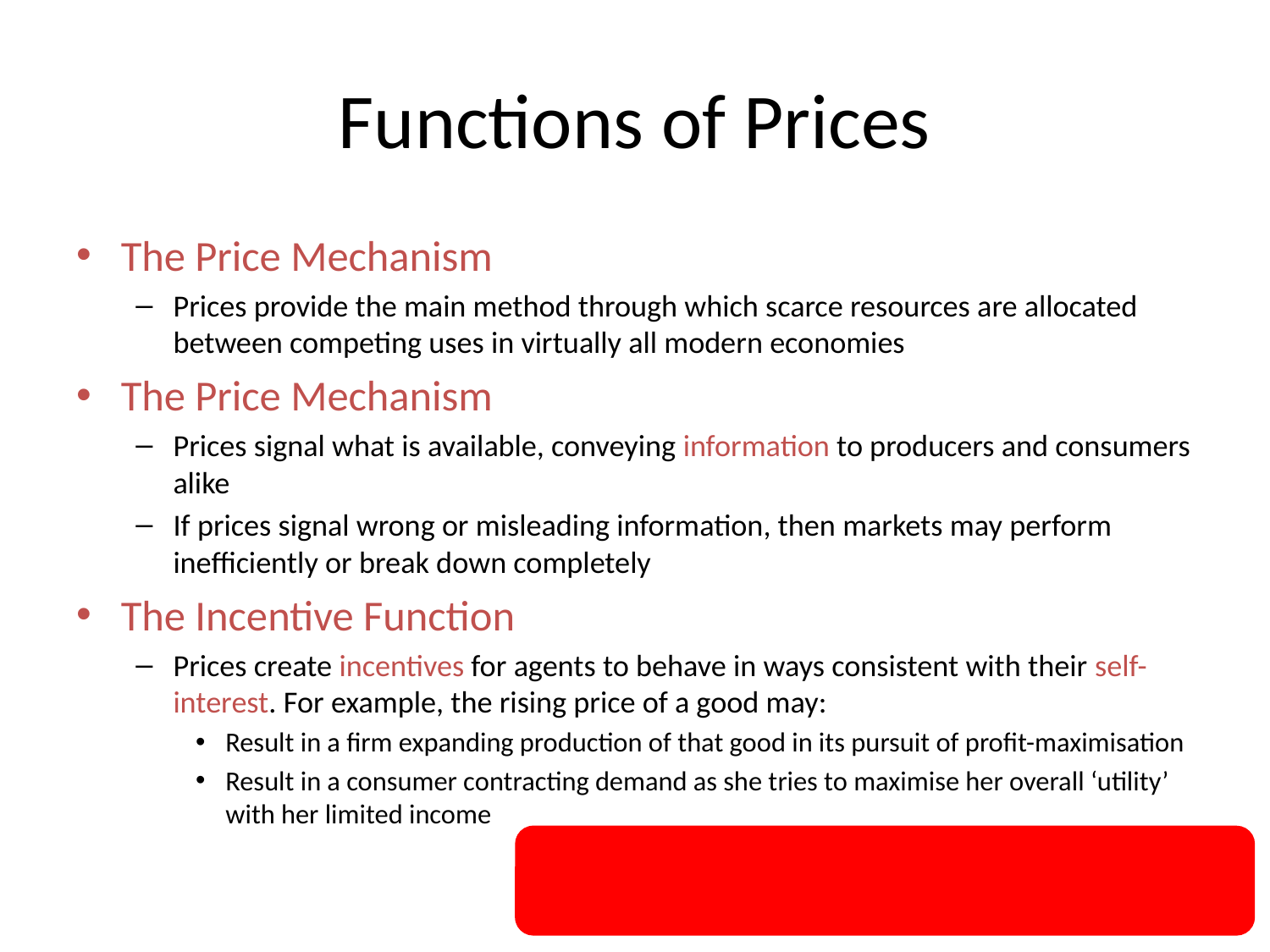

# Functions of Prices
The Price Mechanism
Prices provide the main method through which scarce resources are allocated between competing uses in virtually all modern economies
The Price Mechanism
Prices signal what is available, conveying information to producers and consumers alike
If prices signal wrong or misleading information, then markets may perform inefficiently or break down completely
The Incentive Function
Prices create incentives for agents to behave in ways consistent with their self-interest. For example, the rising price of a good may:
Result in a firm expanding production of that good in its pursuit of profit-maximisation
Result in a consumer contracting demand as she tries to maximise her overall ‘utility’ with her limited income